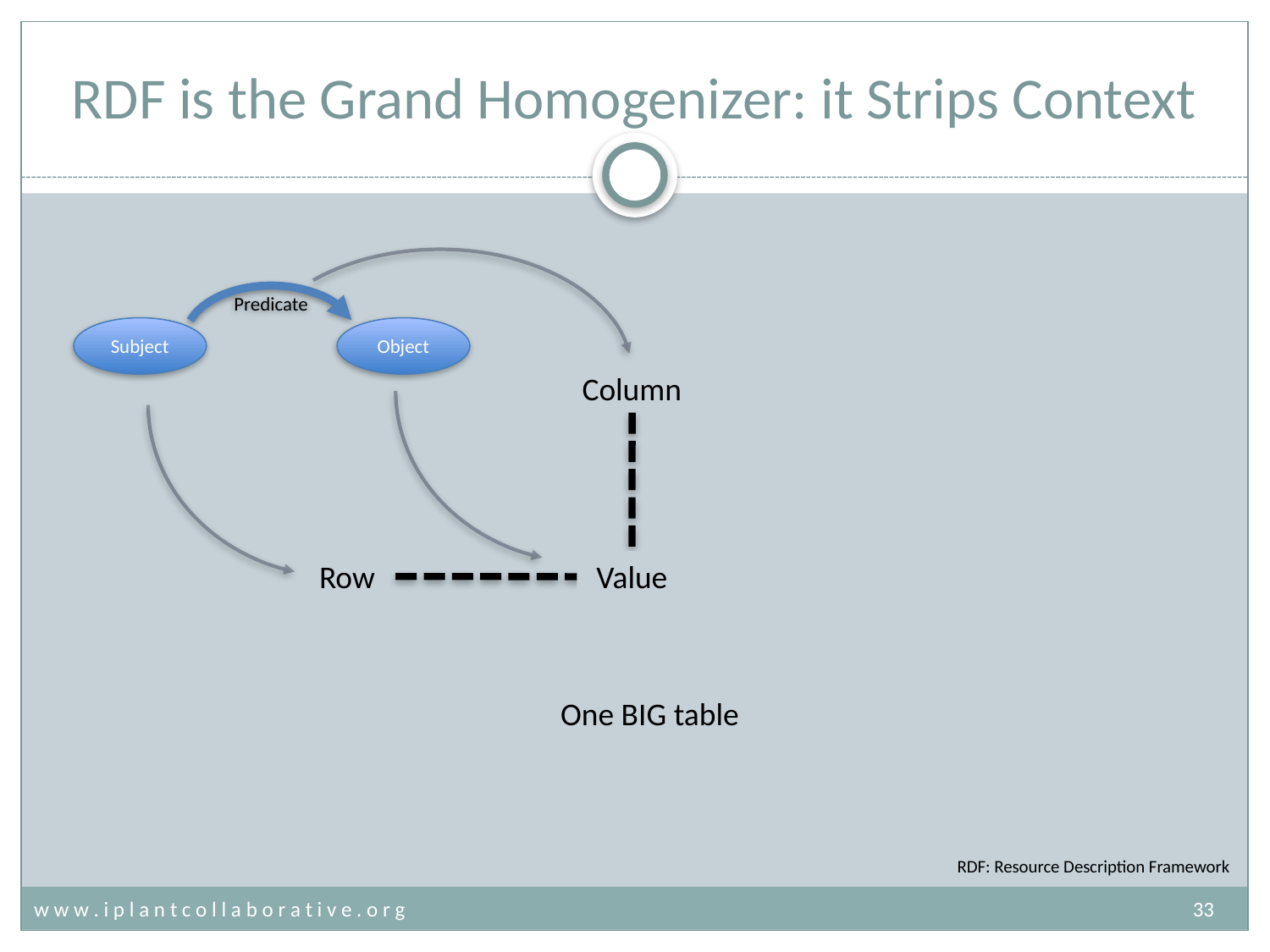

# RDF is the Grand Homogenizer: it Strips Context

Predicate
Subject
Object
Column
Row
Value
One BIG table
RDF: Resource Description Framework
w w w . i p l a n t c o l l a b o r a t i v e . o r g	33